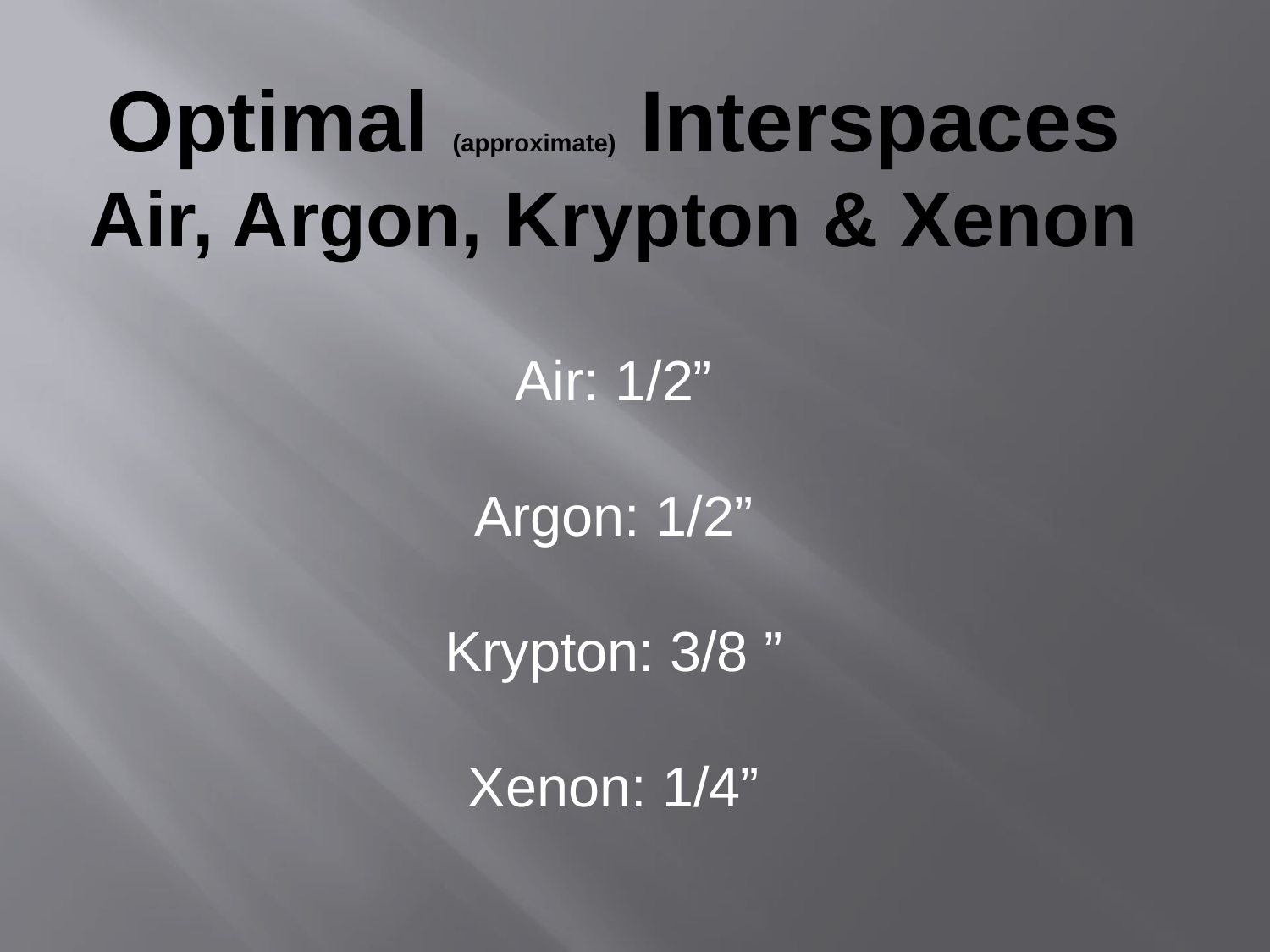

# Optimal (approximate) Interspaces Air, Argon, Krypton & Xenon

Air: 1/2”

Argon: 1/2”

Krypton: 3/8 ”

Xenon: 1/4”